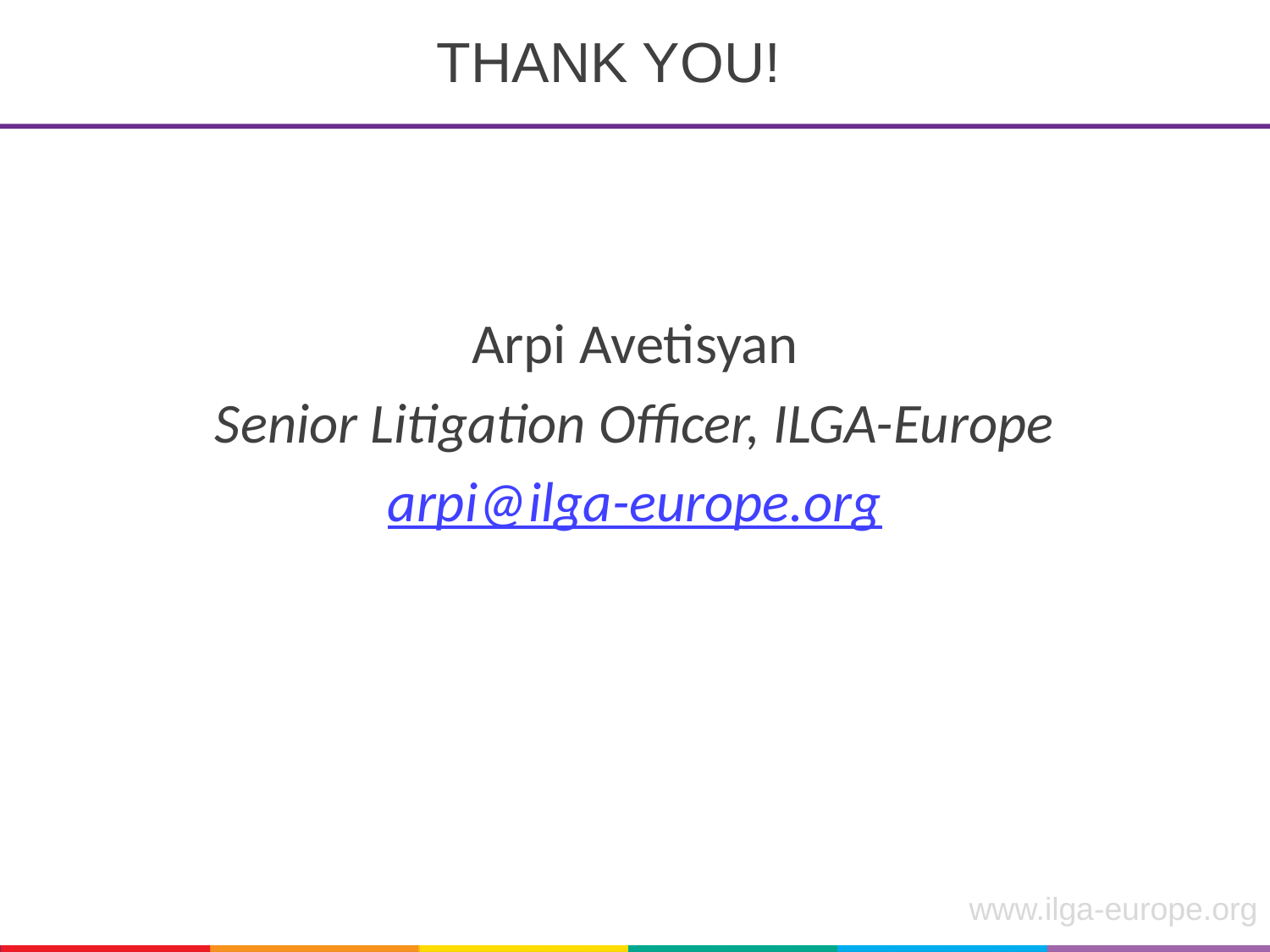

# THANK YOU!

Arpi Avetisyan
Senior Litigation Officer, ILGA-Europe
arpi@ilga-europe.org